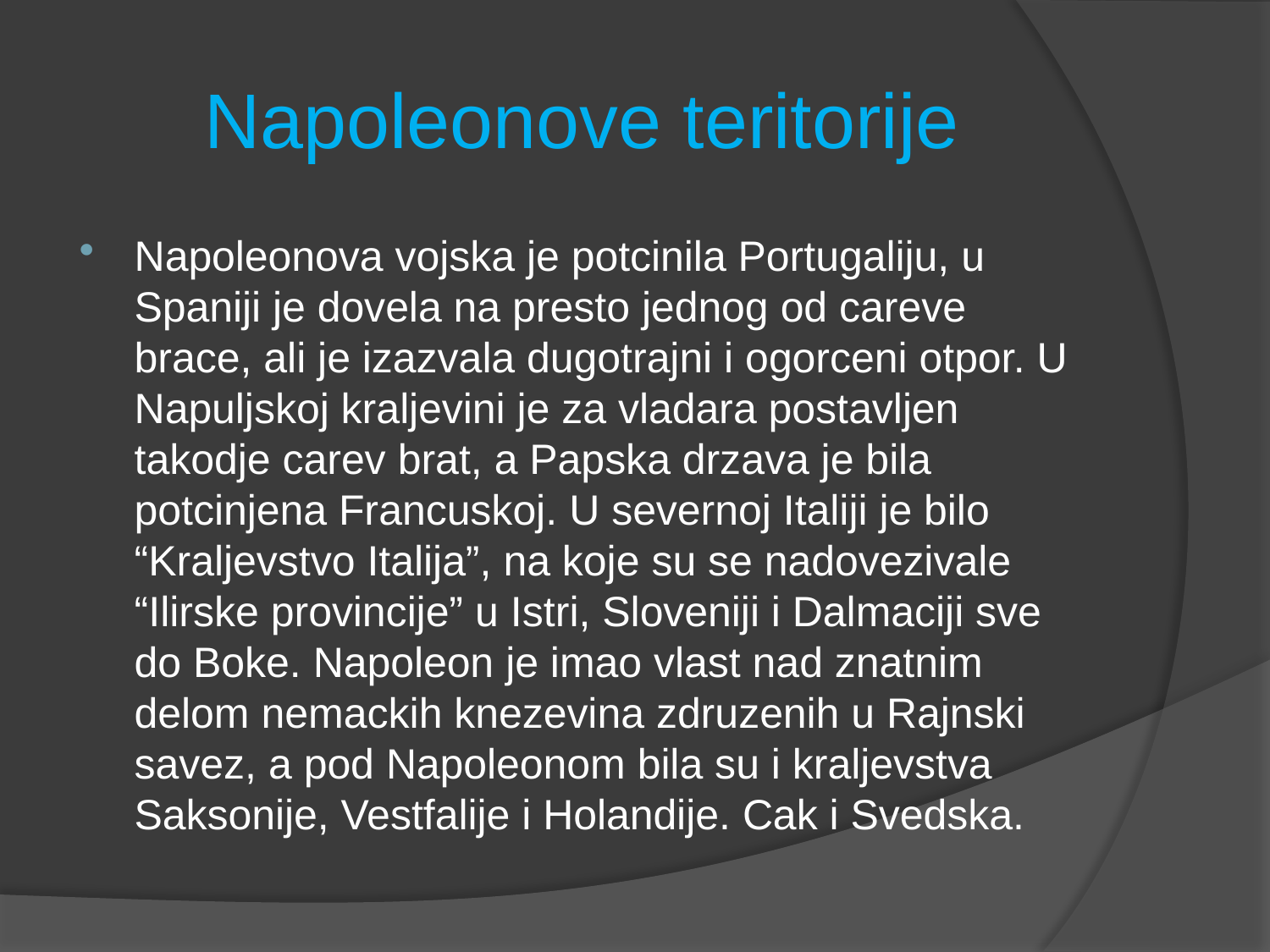

# Napoleonove teritorije
Napoleonova vojska je potcinila Portugaliju, u Spaniji je dovela na presto jednog od careve brace, ali je izazvala dugotrajni i ogorceni otpor. U Napuljskoj kraljevini je za vladara postavljen takodje carev brat, a Papska drzava je bila potcinjena Francuskoj. U severnoj Italiji je bilo “Kraljevstvo Italija”, na koje su se nadovezivale “Ilirske provincije” u Istri, Sloveniji i Dalmaciji sve do Boke. Napoleon je imao vlast nad znatnim delom nemackih knezevina zdruzenih u Rajnski savez, a pod Napoleonom bila su i kraljevstva Saksonije, Vestfalije i Holandije. Cak i Svedska.